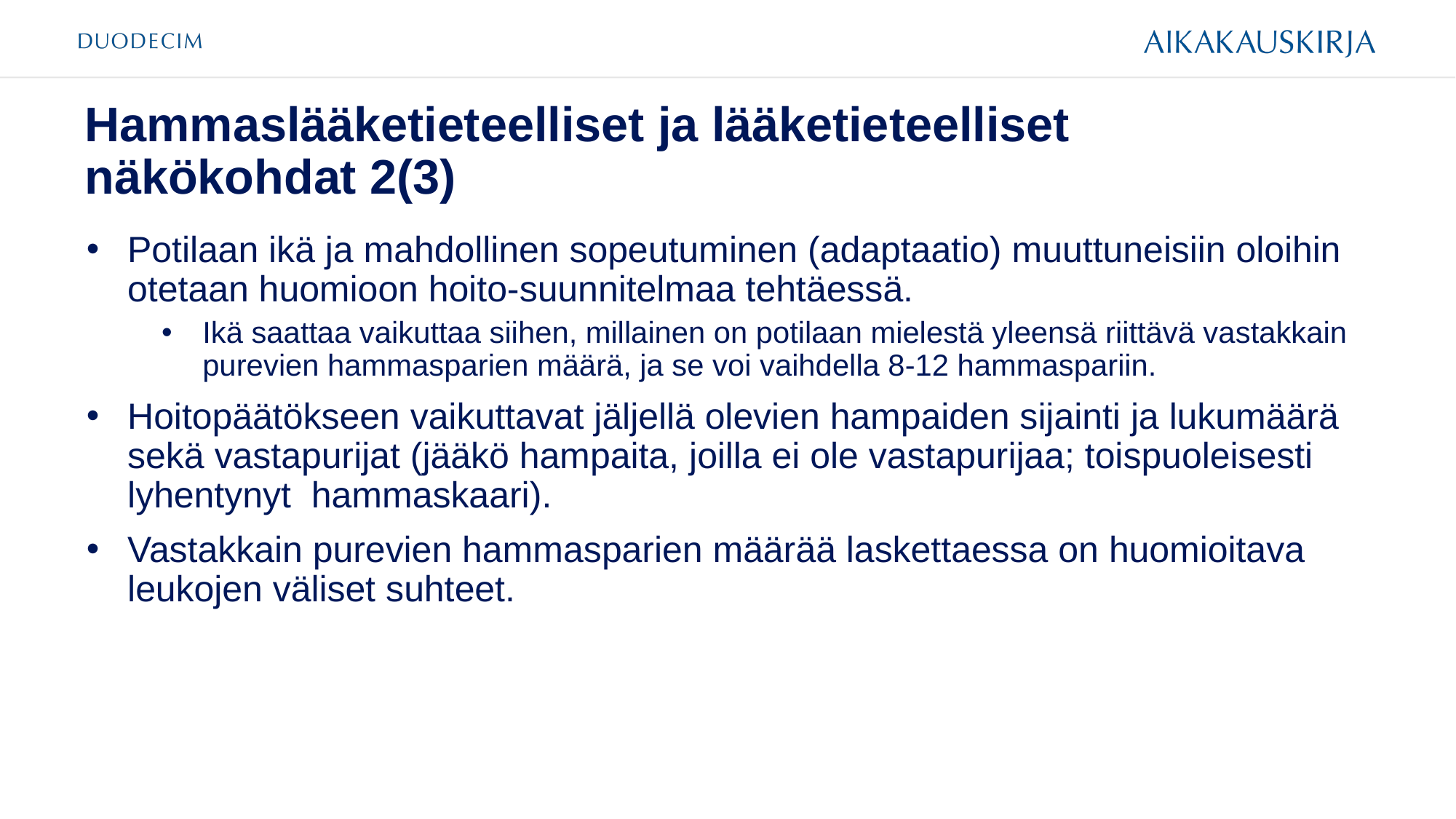

# Hammaslääketieteelliset ja lääketieteelliset näkökohdat 2(3)
Potilaan ikä ja mahdollinen sopeutuminen (adaptaatio) muuttuneisiin oloihin otetaan huomioon hoito-suunnitelmaa tehtäessä.
Ikä saattaa vaikuttaa siihen, millainen on potilaan mielestä yleensä riittävä vastakkain purevien hammasparien määrä, ja se voi vaihdella 8-12 hammaspariin.
Hoitopäätökseen vaikuttavat jäljellä olevien hampaiden sijainti ja lukumäärä sekä vastapurijat (jääkö hampaita, joilla ei ole vastapurijaa; toispuoleisesti lyhentynyt  hammaskaari).
Vastakkain purevien hammasparien määrää laskettaessa on huomioitava leukojen väliset suhteet.